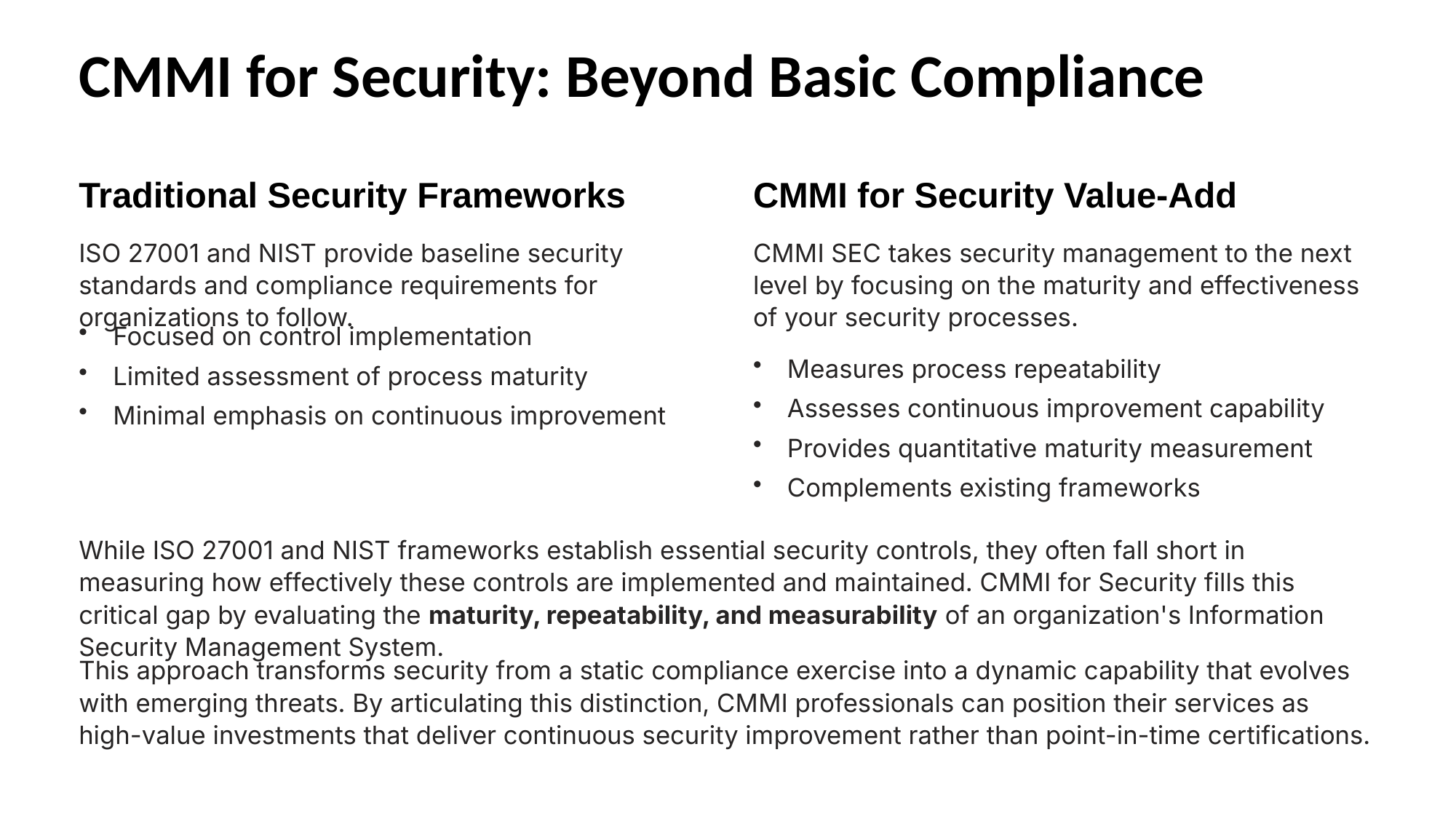

CMMI for Security: Beyond Basic Compliance
Traditional Security Frameworks
CMMI for Security Value-Add
ISO 27001 and NIST provide baseline security standards and compliance requirements for organizations to follow.
CMMI SEC takes security management to the next level by focusing on the maturity and effectiveness of your security processes.
Focused on control implementation
Measures process repeatability
Limited assessment of process maturity
Assesses continuous improvement capability
Minimal emphasis on continuous improvement
Provides quantitative maturity measurement
Complements existing frameworks
While ISO 27001 and NIST frameworks establish essential security controls, they often fall short in measuring how effectively these controls are implemented and maintained. CMMI for Security fills this critical gap by evaluating the maturity, repeatability, and measurability of an organization's Information Security Management System.
This approach transforms security from a static compliance exercise into a dynamic capability that evolves with emerging threats. By articulating this distinction, CMMI professionals can position their services as high-value investments that deliver continuous security improvement rather than point-in-time certifications.